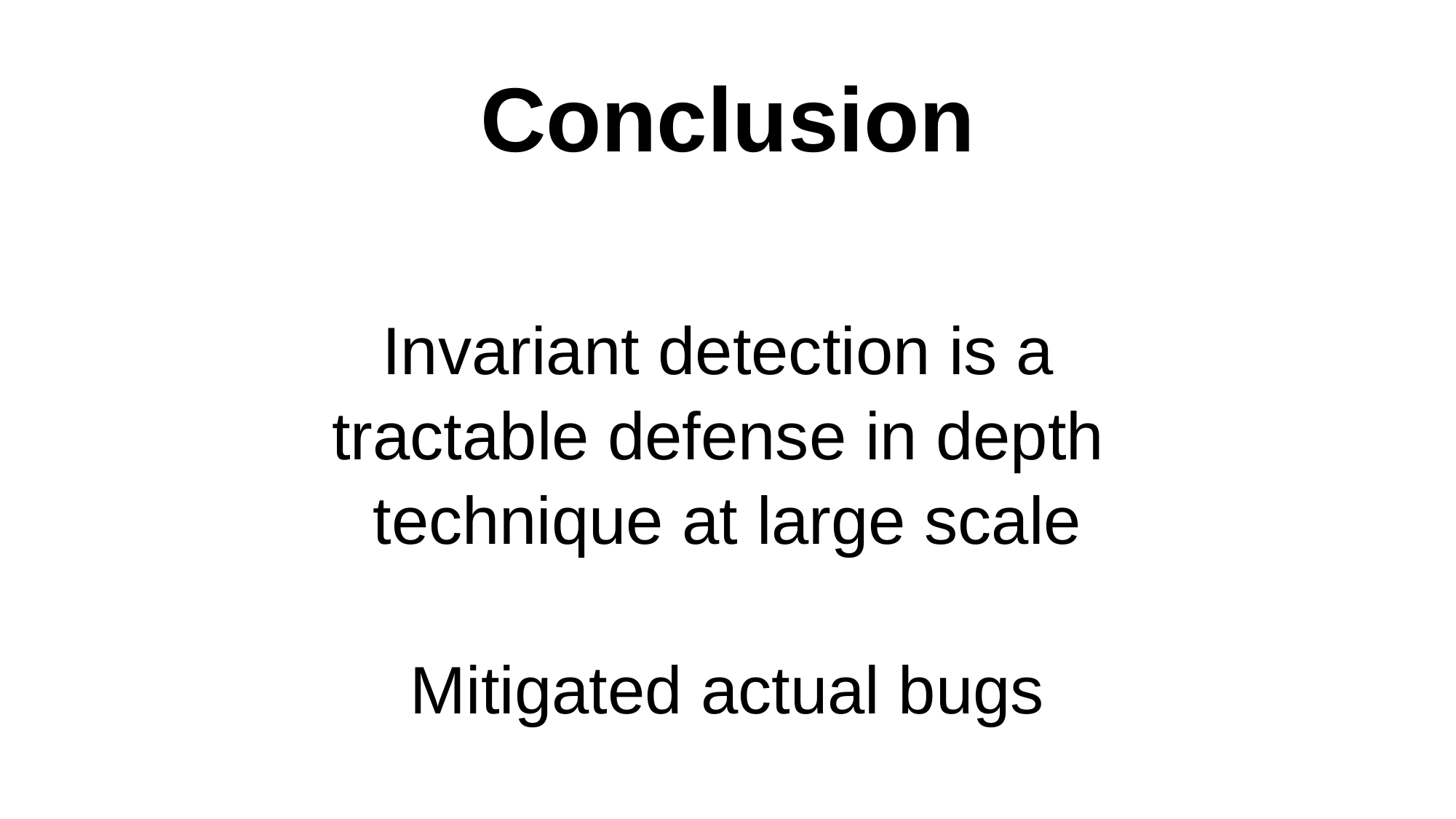

# Conclusion

Invariant detection is a
tractable defense in depth
technique at large scale

Mitigated actual bugs